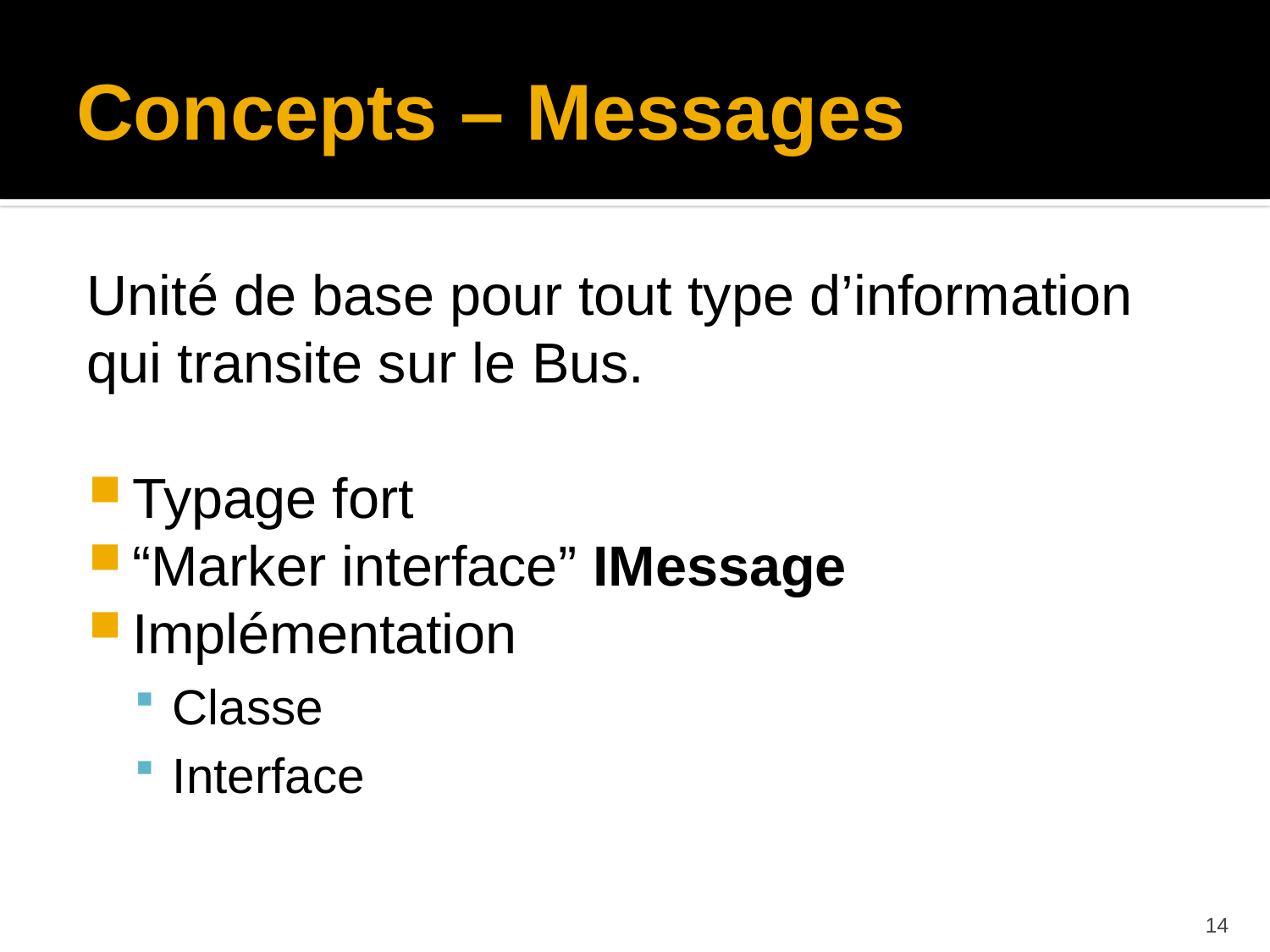

# Concepts – Messages
Unité de base pour tout type d’information qui transite sur le Bus.

Typage fort
“Marker interface” IMessage
Implémentation
Classe
Interface
14